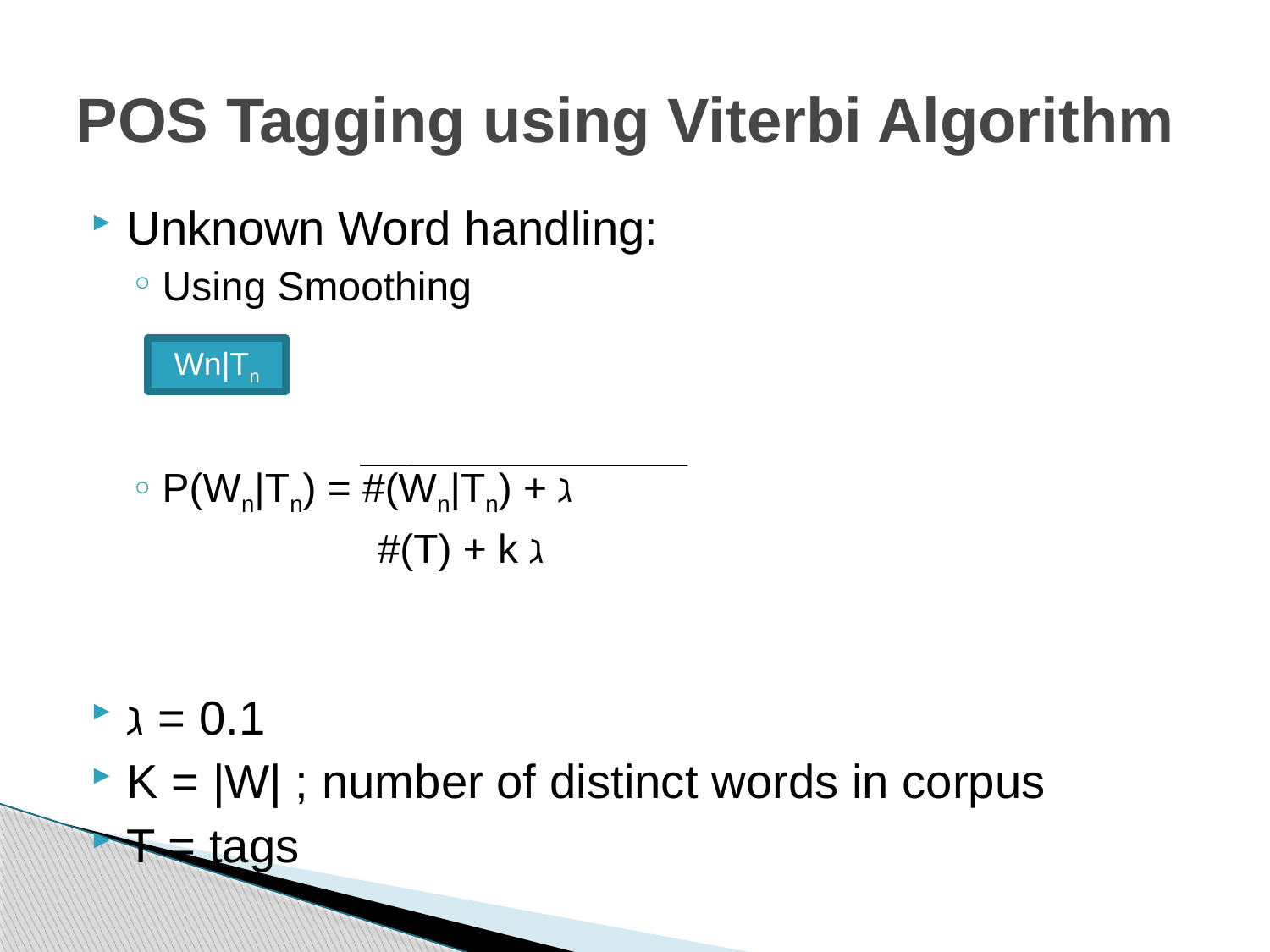

# POS Tagging using Viterbi Algorithm

Unknown Word handling:
Using Smoothing

P(Wn|Tn) = #(Wn|Tn) + ℷ
                      #(T) + k ℷ

ℷ = 0.1
K = |W| ; number of distinct words in corpus
T = tags
Wn|Tn